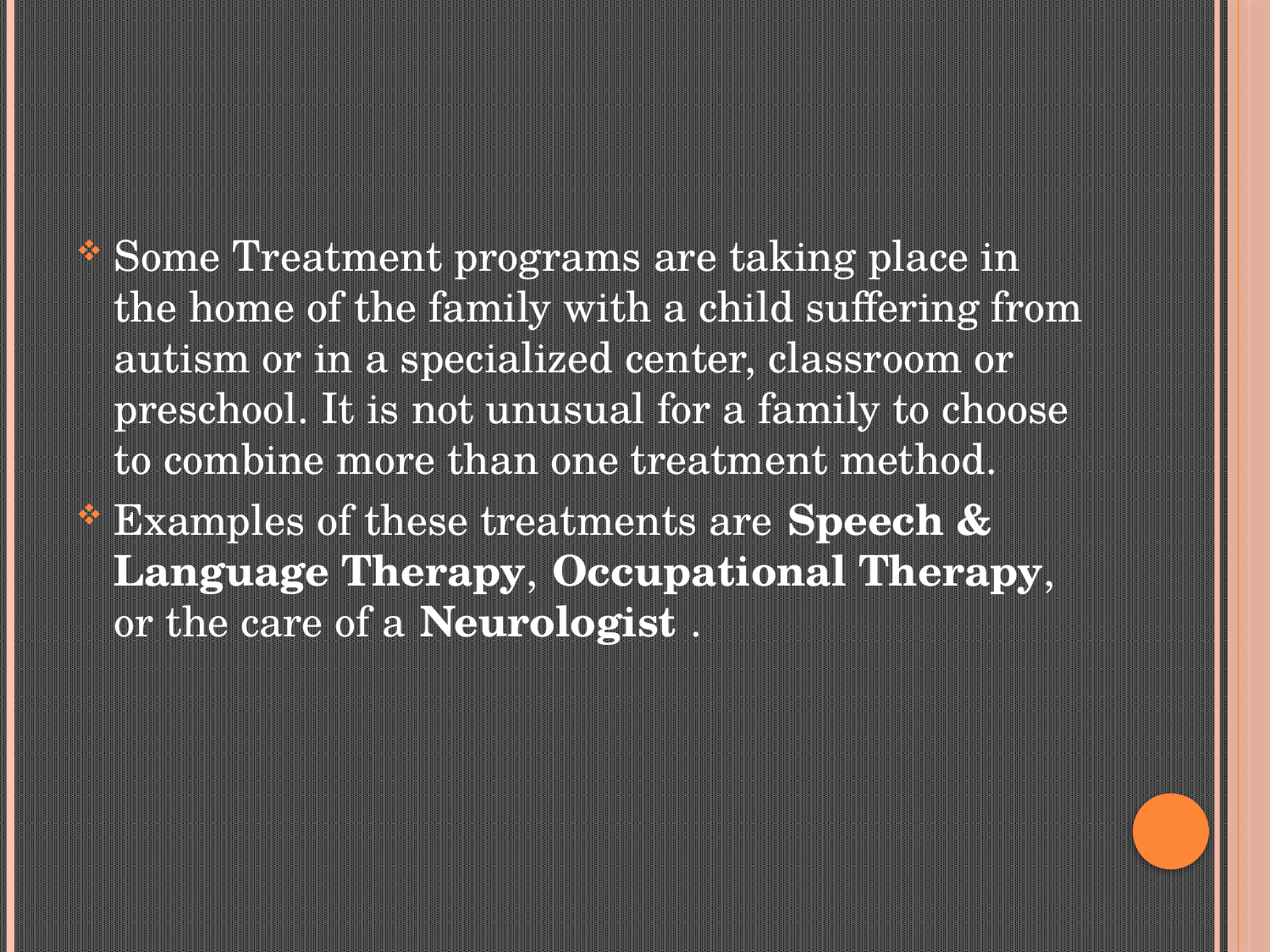

#
Some Treatment programs are taking place in the home of the family with a child suffering from autism or in a specialized center, classroom or preschool. It is not unusual for a family to choose to combine more than one treatment method.
Examples of these treatments are Speech & Language Therapy, Occupational Therapy, or the care of a Neurologist .